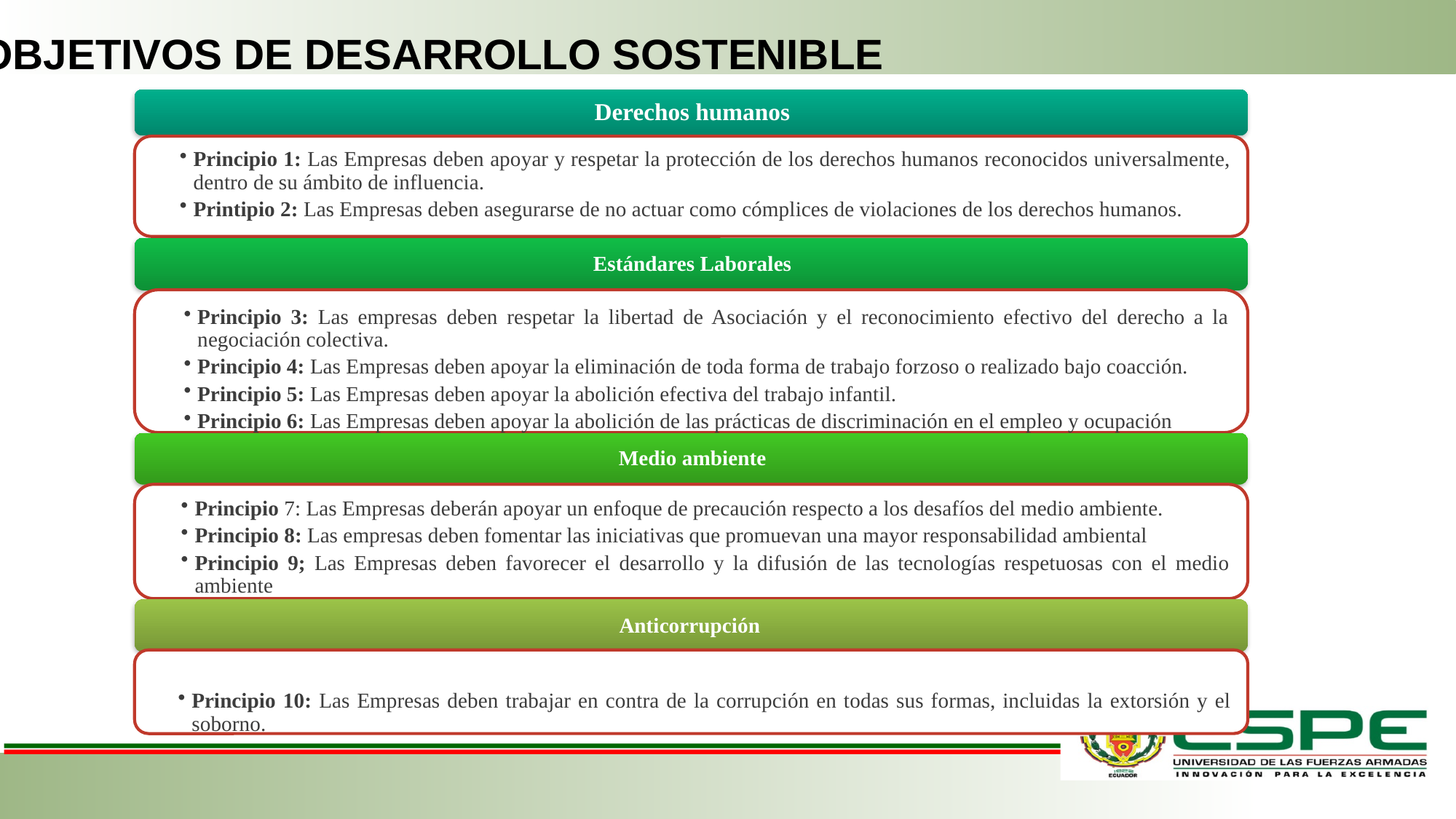

OBJETIVOS DE DESARROLLO SOSTENIBLE
Derechos humanos
Principio 1: Las Empresas deben apoyar y respetar la protección de los derechos humanos reconocidos universalmente, dentro de su ámbito de influencia.
Printipio 2: Las Empresas deben asegurarse de no actuar como cómplices de violaciones de los derechos humanos.
Estándares Laborales
Principio 3: Las empresas deben respetar la libertad de Asociación y el reconocimiento efectivo del derecho a la negociación colectiva.
Principio 4: Las Empresas deben apoyar la eliminación de toda forma de trabajo forzoso o realizado bajo coacción.
Principio 5: Las Empresas deben apoyar la abolición efectiva del trabajo infantil.
Principio 6: Las Empresas deben apoyar la abolición de las prácticas de discriminación en el empleo y ocupación
Medio ambiente
Principio 7: Las Empresas deberán apoyar un enfoque de precaución respecto a los desafíos del medio ambiente.
Principio 8: Las empresas deben fomentar las iniciativas que promuevan una mayor responsabilidad ambiental
Principio 9; Las Empresas deben favorecer el desarrollo y la difusión de las tecnologías respetuosas con el medio ambiente
Anticorrupción

Principio 10: Las Empresas deben trabajar en contra de la corrupción en todas sus formas, incluidas la extorsión y el soborno.